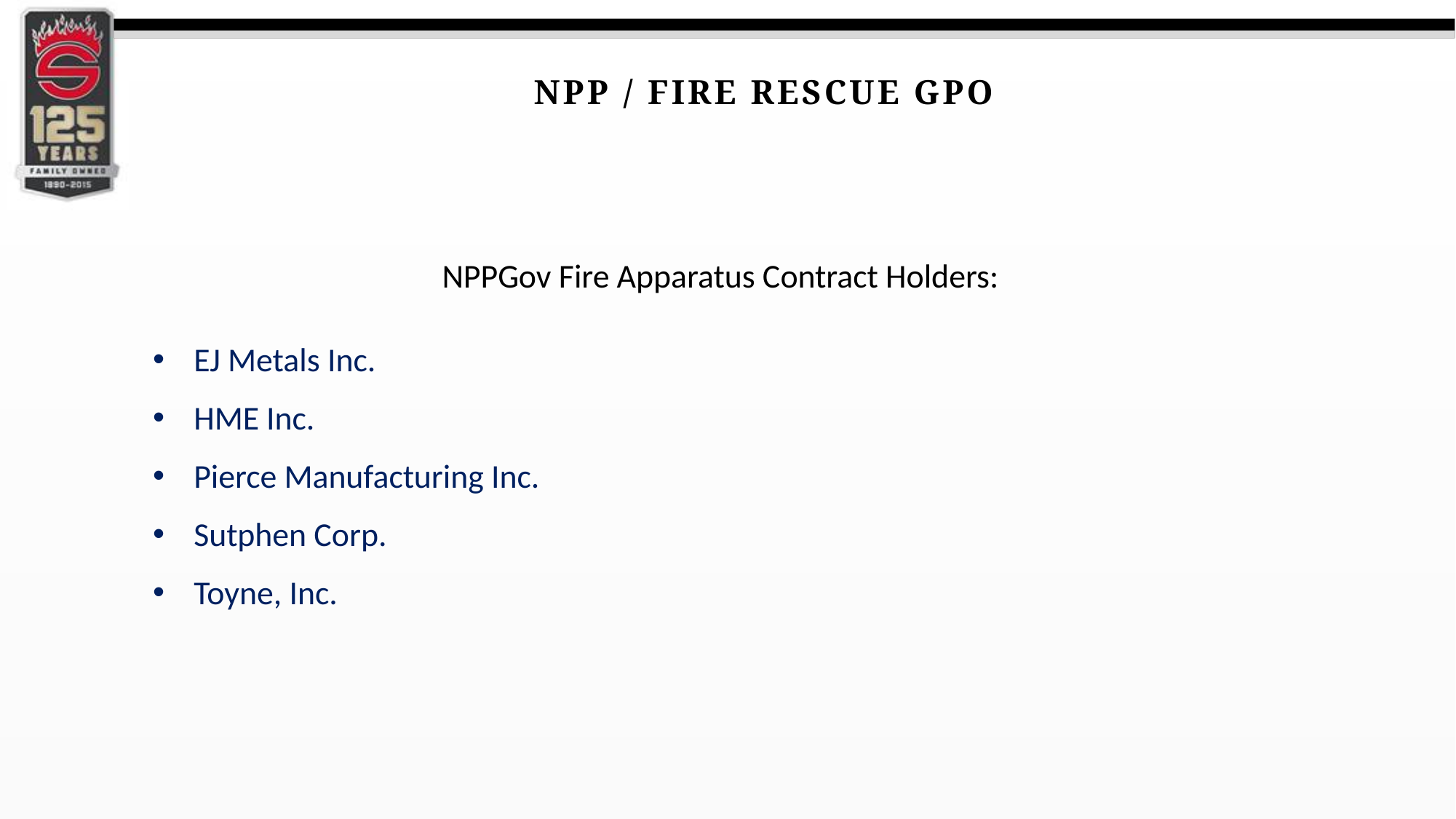

NPP / Fire Rescue GPO
NPPGov Fire Apparatus Contract Holders:

EJ Metals Inc.
HME Inc.
Pierce Manufacturing Inc.
Sutphen Corp.
Toyne, Inc.